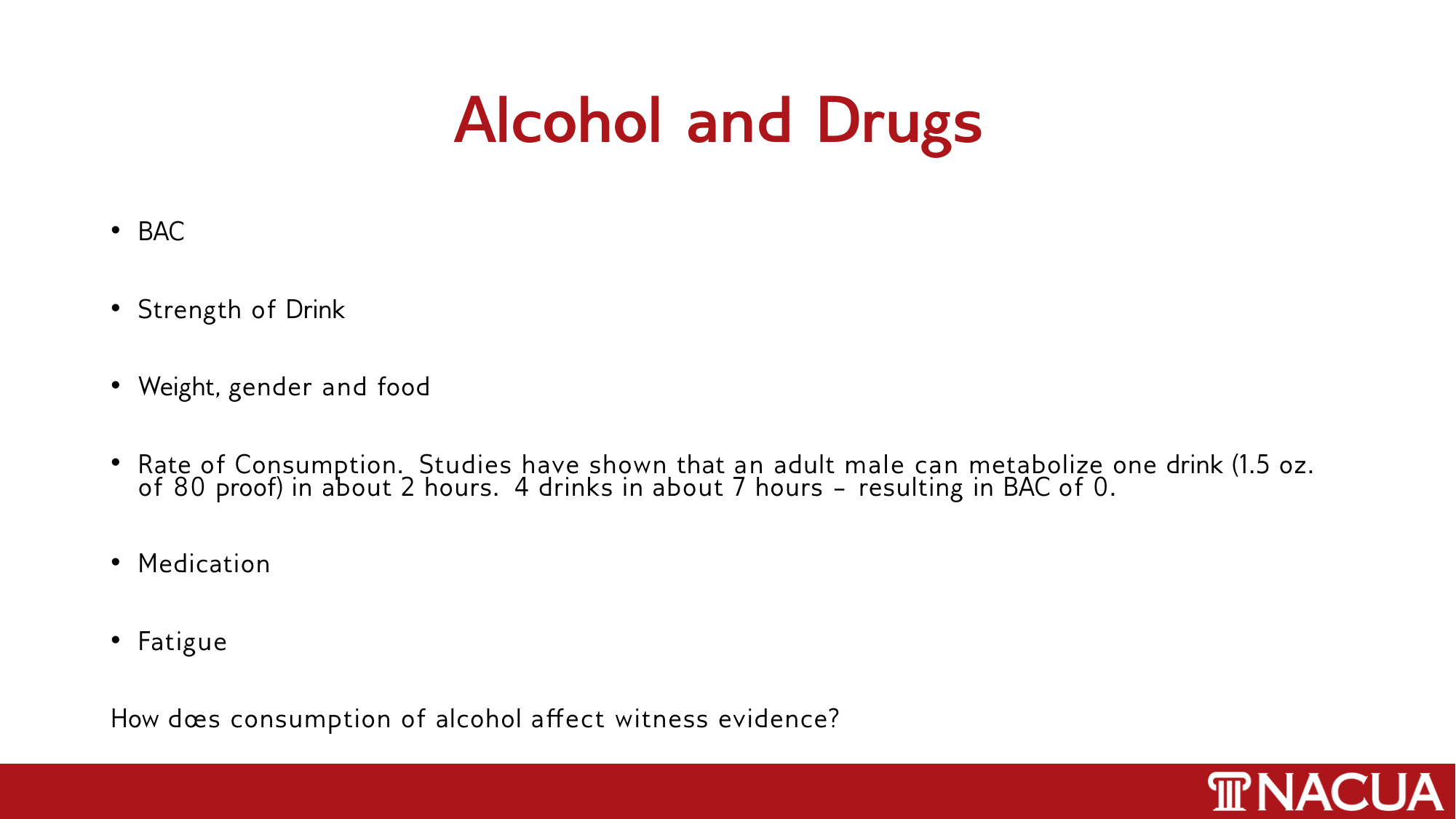

# Alcohol and Drugs
BAC

Strength of Drink

Weight, gender and food

Rate of Consumption. Studies have shown that an adult male can metabolize one drink (1.5 oz. of 80 proof) in about 2 hours. 4 drinks in about 7 hours – resulting in BAC of 0.

Medication

Fatigue

How does consumption of alcohol affect witness evidence?